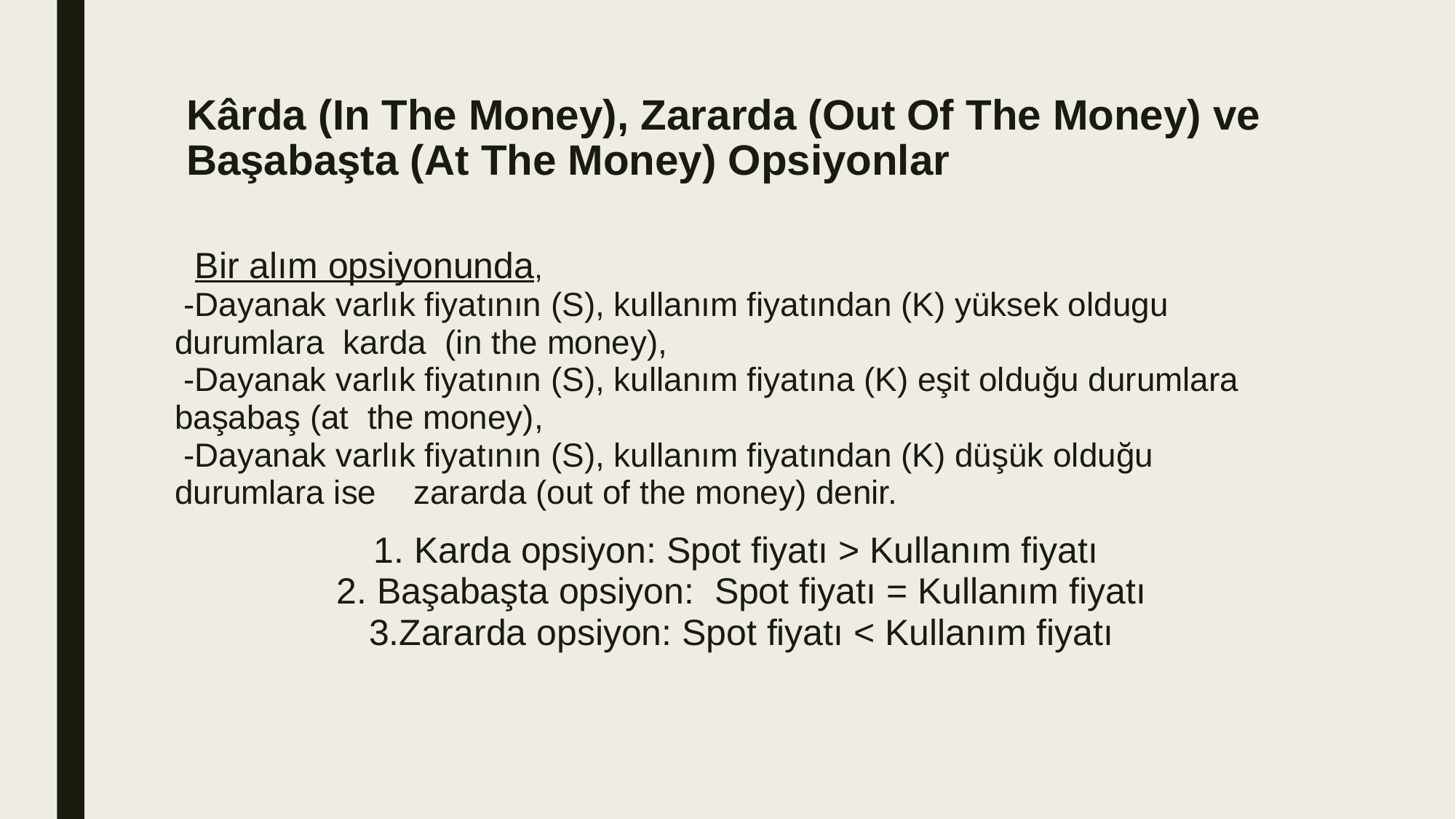

# Kârda (In The Money), Zararda (Out Of The Money) ve  Başabaşta (At The Money) Opsiyonlar
  Bir alım opsiyonunda,
 -Dayanak varlık fiyatının (S), kullanım fiyatından (K) yüksek oldugu durumlara  karda  (in the money), 
 -Dayanak varlık fiyatının (S), kullanım fiyatına (K) eşit olduğu durumlara başabaş (at  the money),
 -Dayanak varlık fiyatının (S), kullanım fiyatından (K) düşük olduğu durumlara ise    zararda (out of the money) denir.
 1. Karda opsiyon: Spot fiyatı > Kullanım fiyatı 
 2. Başabaşta opsiyon:  Spot fiyatı = Kullanım fiyatı
 3.Zararda opsiyon: Spot fiyatı < Kullanım fiyatı